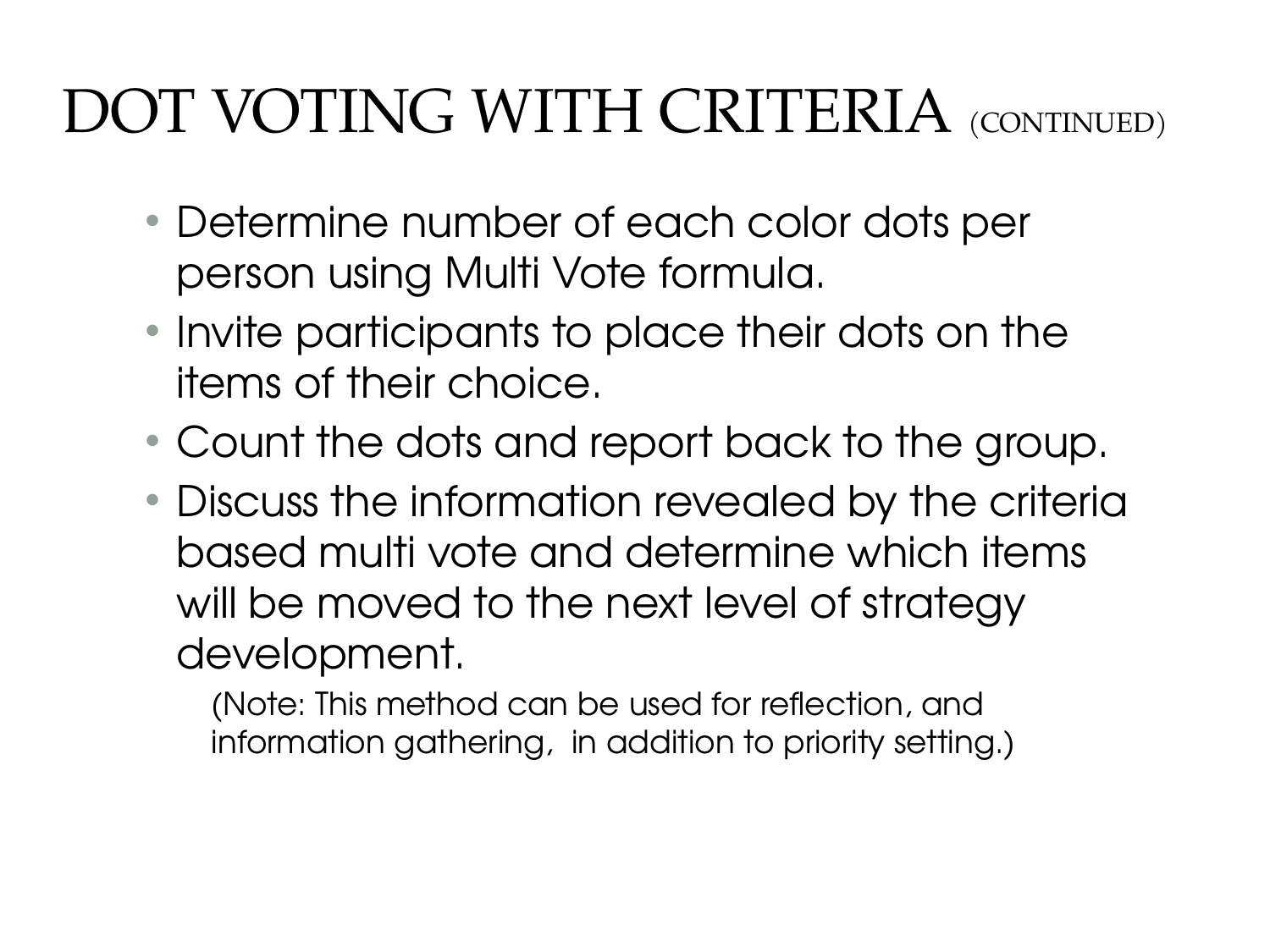

# Dot Voting with Criteria (continued)
Determine number of each color dots per person using Multi Vote formula.
Invite participants to place their dots on the items of their choice.
Count the dots and report back to the group.
Discuss the information revealed by the criteria based multi vote and determine which items will be moved to the next level of strategy development.
(Note: This method can be used for reflection, and information gathering,  in addition to priority setting.)